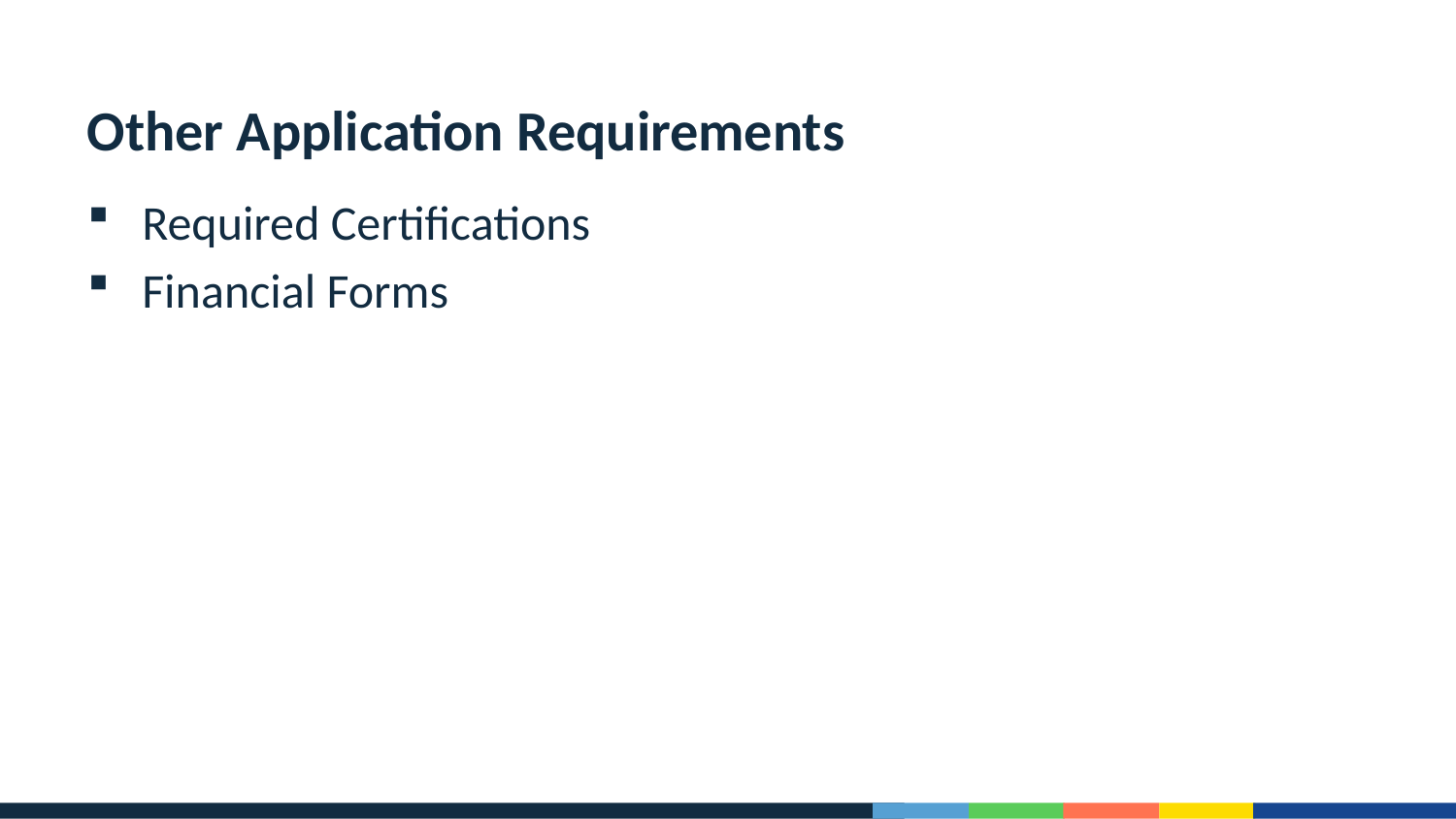

# Other Application Requirements
Required Certifications
Financial Forms